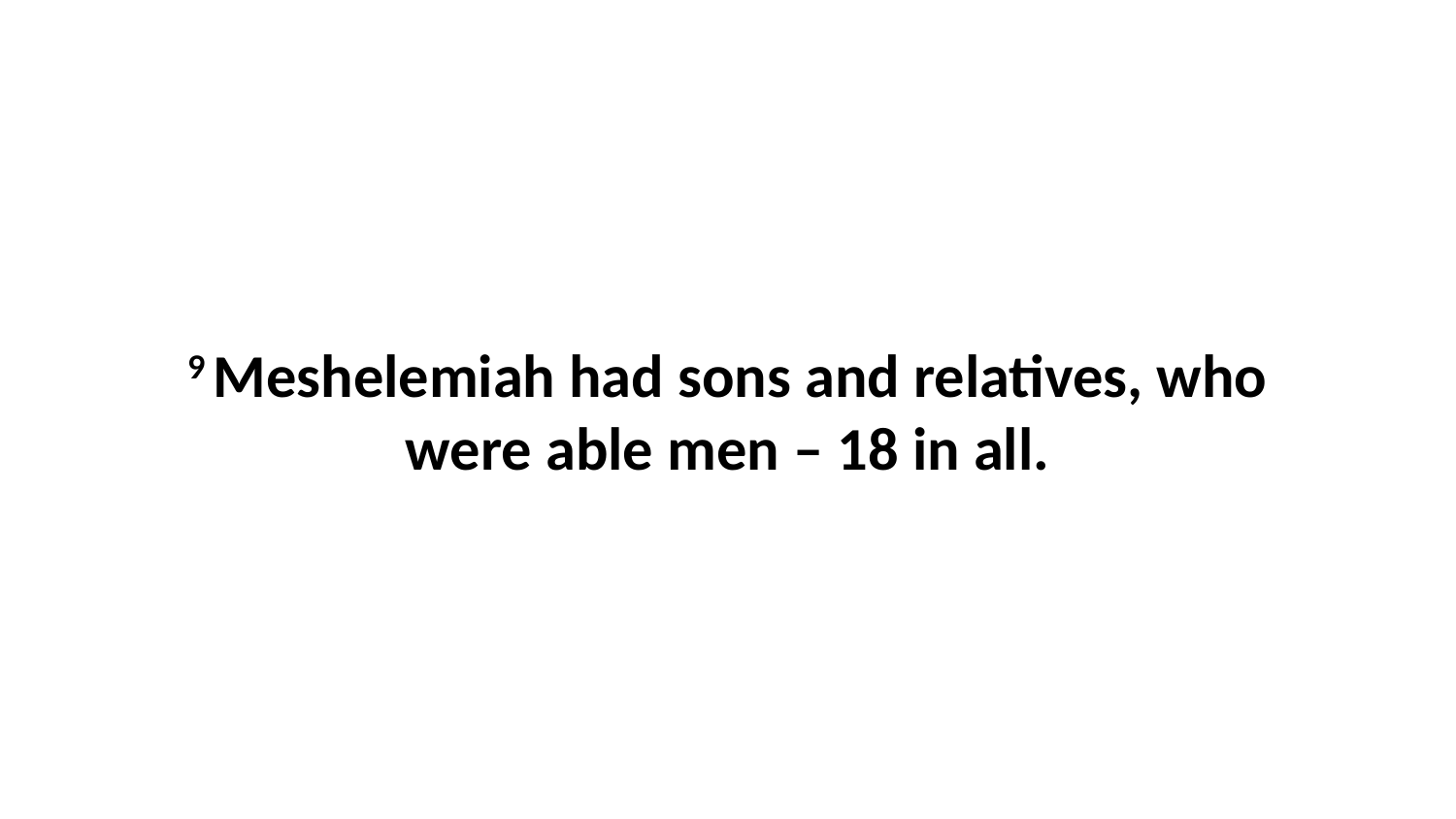

9 Meshelemiah had sons and relatives, who were able men – 18 in all.